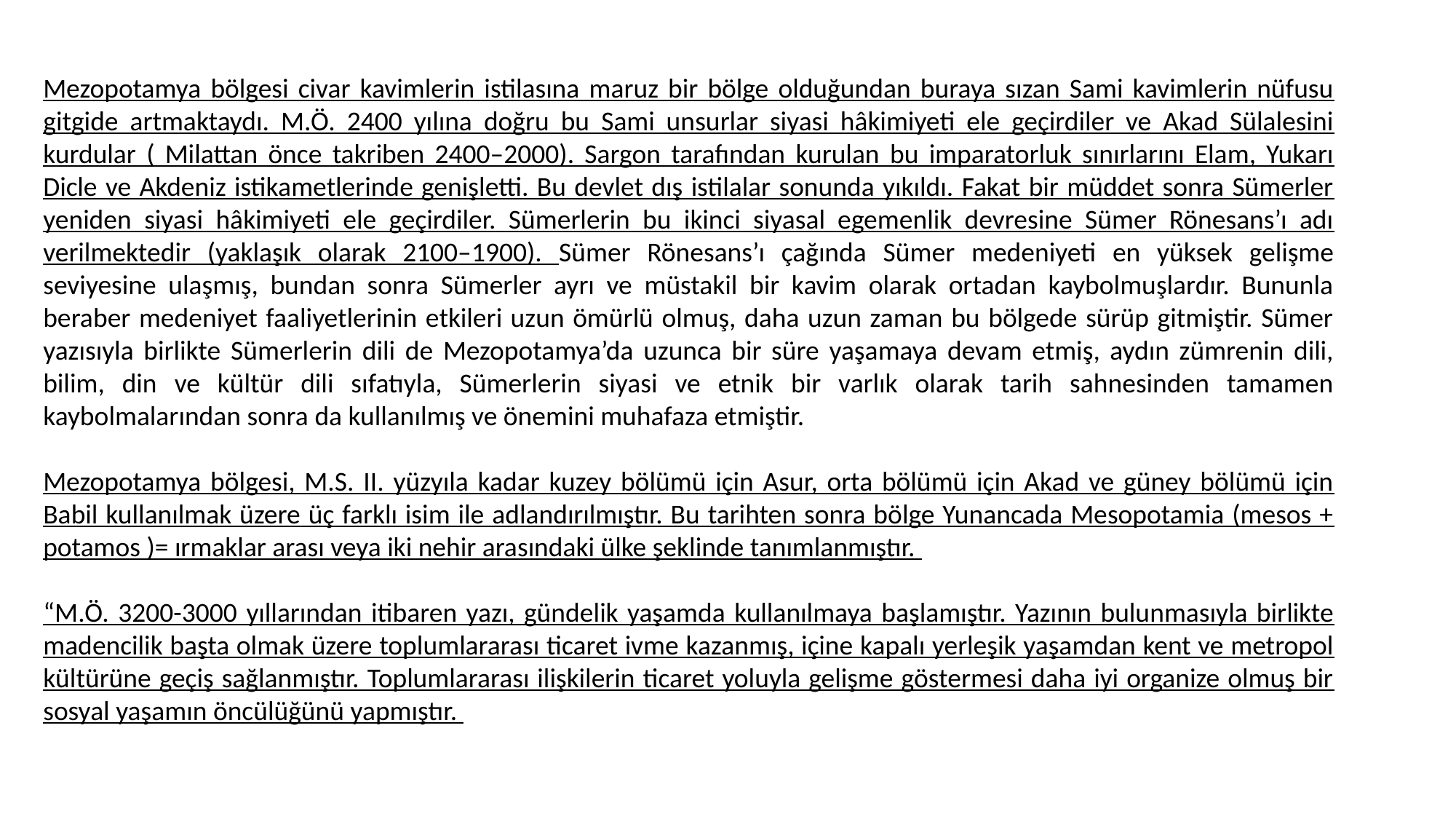

Mezopotamya bölgesi civar kavimlerin istilasına maruz bir bölge olduğundan buraya sızan Sami kavimlerin nüfusu gitgide artmaktaydı. M.Ö. 2400 yılına doğru bu Sami unsurlar siyasi hâkimiyeti ele geçirdiler ve Akad Sülalesini kurdular ( Milattan önce takriben 2400–2000). Sargon tarafından kurulan bu imparatorluk sınırlarını Elam, Yukarı Dicle ve Akdeniz istikametlerinde genişletti. Bu devlet dış istilalar sonunda yıkıldı. Fakat bir müddet sonra Sümerler yeniden siyasi hâkimiyeti ele geçirdiler. Sümerlerin bu ikinci siyasal egemenlik devresine Sümer Rönesans’ı adı verilmektedir (yaklaşık olarak 2100–1900). Sümer Rönesans’ı çağında Sümer medeniyeti en yüksek gelişme seviyesine ulaşmış, bundan sonra Sümerler ayrı ve müstakil bir kavim olarak ortadan kaybolmuşlardır. Bununla beraber medeniyet faaliyetlerinin etkileri uzun ömürlü olmuş, daha uzun zaman bu bölgede sürüp gitmiştir. Sümer yazısıyla birlikte Sümerlerin dili de Mezopotamya’da uzunca bir süre yaşamaya devam etmiş, aydın zümrenin dili, bilim, din ve kültür dili sıfatıyla, Sümerlerin siyasi ve etnik bir varlık olarak tarih sahnesinden tamamen kaybolmalarından sonra da kullanılmış ve önemini muhafaza etmiştir.

Mezopotamya bölgesi, M.S. II. yüzyıla kadar kuzey bölümü için Asur, orta bölümü için Akad ve güney bölümü için Babil kullanılmak üzere üç farklı isim ile adlandırılmıştır. Bu tarihten sonra bölge Yunancada Mesopotamia (mesos + potamos )= ırmaklar arası veya iki nehir arasındaki ülke şeklinde tanımlanmıştır.

“M.Ö. 3200-3000 yıllarından itibaren yazı, gündelik yaşamda kullanılmaya başlamıştır. Yazının bulunmasıyla birlikte madencilik başta olmak üzere toplumlararası ticaret ivme kazanmış, içine kapalı yerleşik yaşamdan kent ve metropol kültürüne geçiş sağlanmıştır. Toplumlararası ilişkilerin ticaret yoluyla gelişme göstermesi daha iyi organize olmuş bir sosyal yaşamın öncülüğünü yapmıştır.